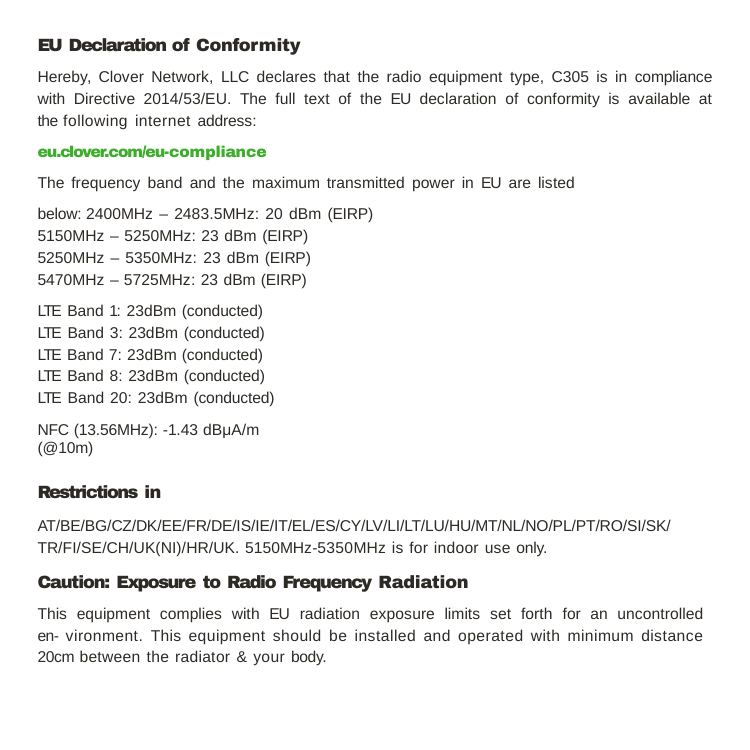

EU Declaration of Conformity
Hereby, Clover Network, LLC declares that the radio equipment type, C305 is in compliance with Directive 2014/53/EU. The full text of the EU declaration of conformity is available at the following internet address:
eu.clover.com/eu-compliance
The frequency band and the maximum transmitted power in EU are listed below: 2400MHz – 2483.5MHz: 20 dBm (EIRP)
5150MHz – 5250MHz: 23 dBm (EIRP)
5250MHz – 5350MHz: 23 dBm (EIRP)
5470MHz – 5725MHz: 23 dBm (EIRP)
LTE Band 1: 23dBm (conducted) LTE Band 3: 23dBm (conducted) LTE Band 7: 23dBm (conducted) LTE Band 8: 23dBm (conducted) LTE Band 20: 23dBm (conducted)
NFC (13.56MHz): -1.43 dBμA/m (@10m)

Restrictions in
AT/BE/BG/CZ/DK/EE/FR/DE/IS/IE/IT/EL/ES/CY/LV/LI/LT/LU/HU/MT/NL/NO/PL/PT/RO/SI/SK/ TR/FI/SE/CH/UK(NI)/HR/UK. 5150MHz-5350MHz is for indoor use only.
Caution: Exposure to Radio Frequency Radiation
This equipment complies with EU radiation exposure limits set forth for an uncontrolled en- vironment. This equipment should be installed and operated with minimum distance 20cm between the radiator & your body.